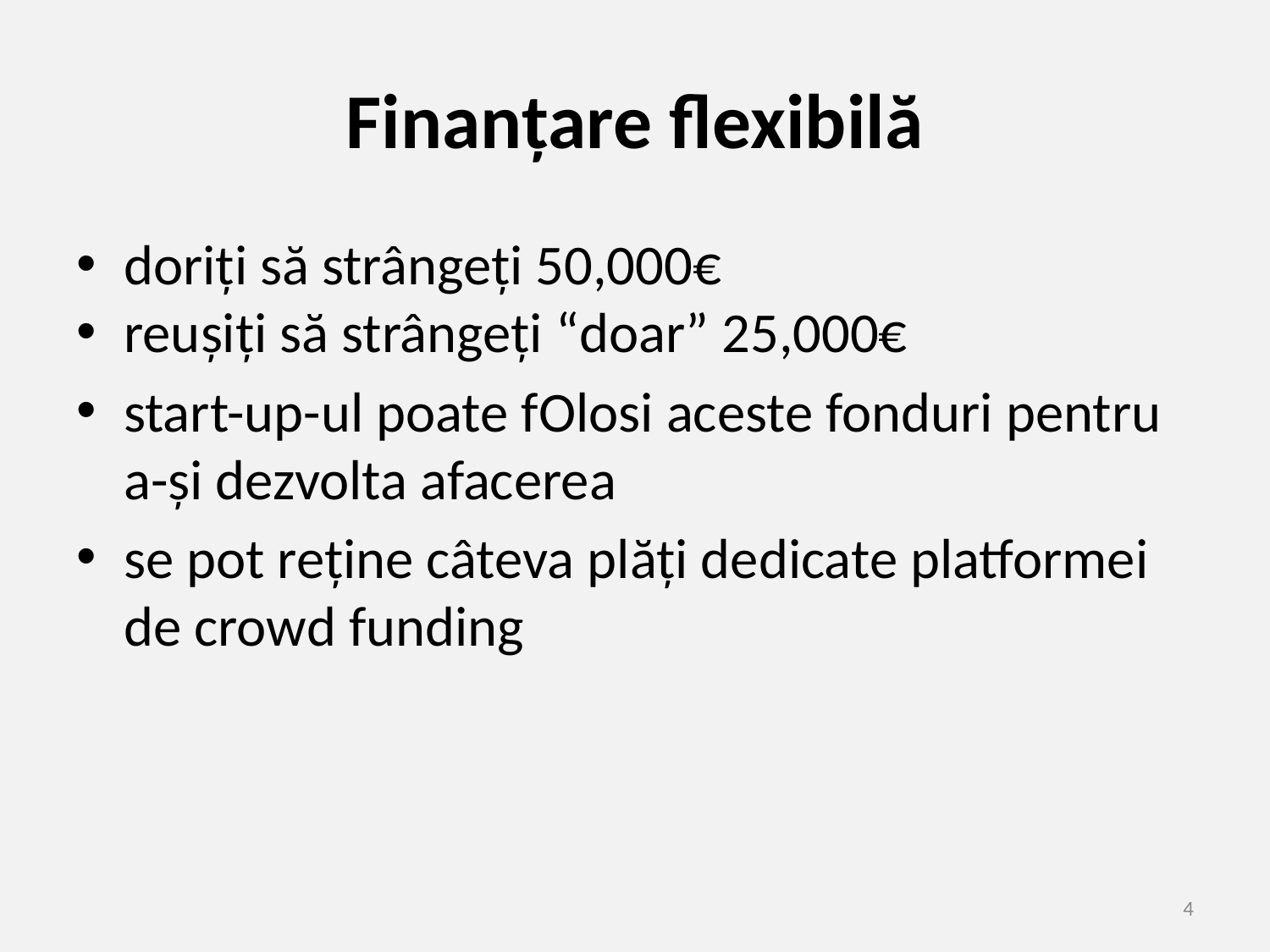

# Finanțare flexibilă
doriți să strângeți 50,000€
reușiți să strângeți “doar” 25,000€
start-up-ul poate fOlosi aceste fonduri pentru a-și dezvolta afacerea
se pot reține câteva plăți dedicate platformei de crowd funding
4